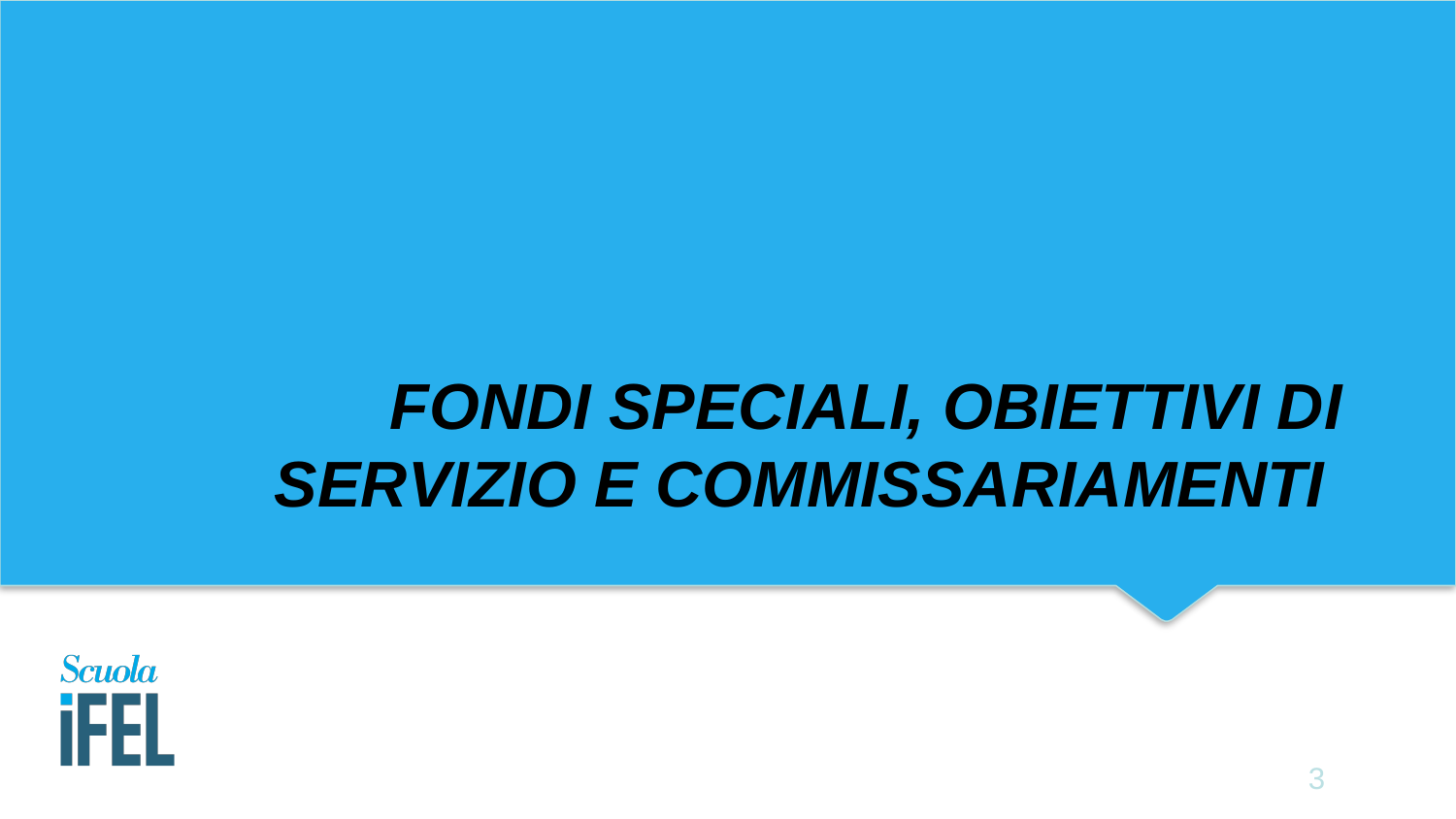

# FONDI SPECIALI, OBIETTIVI DI SERVIZIO E COMMISSARIAMENTI
3